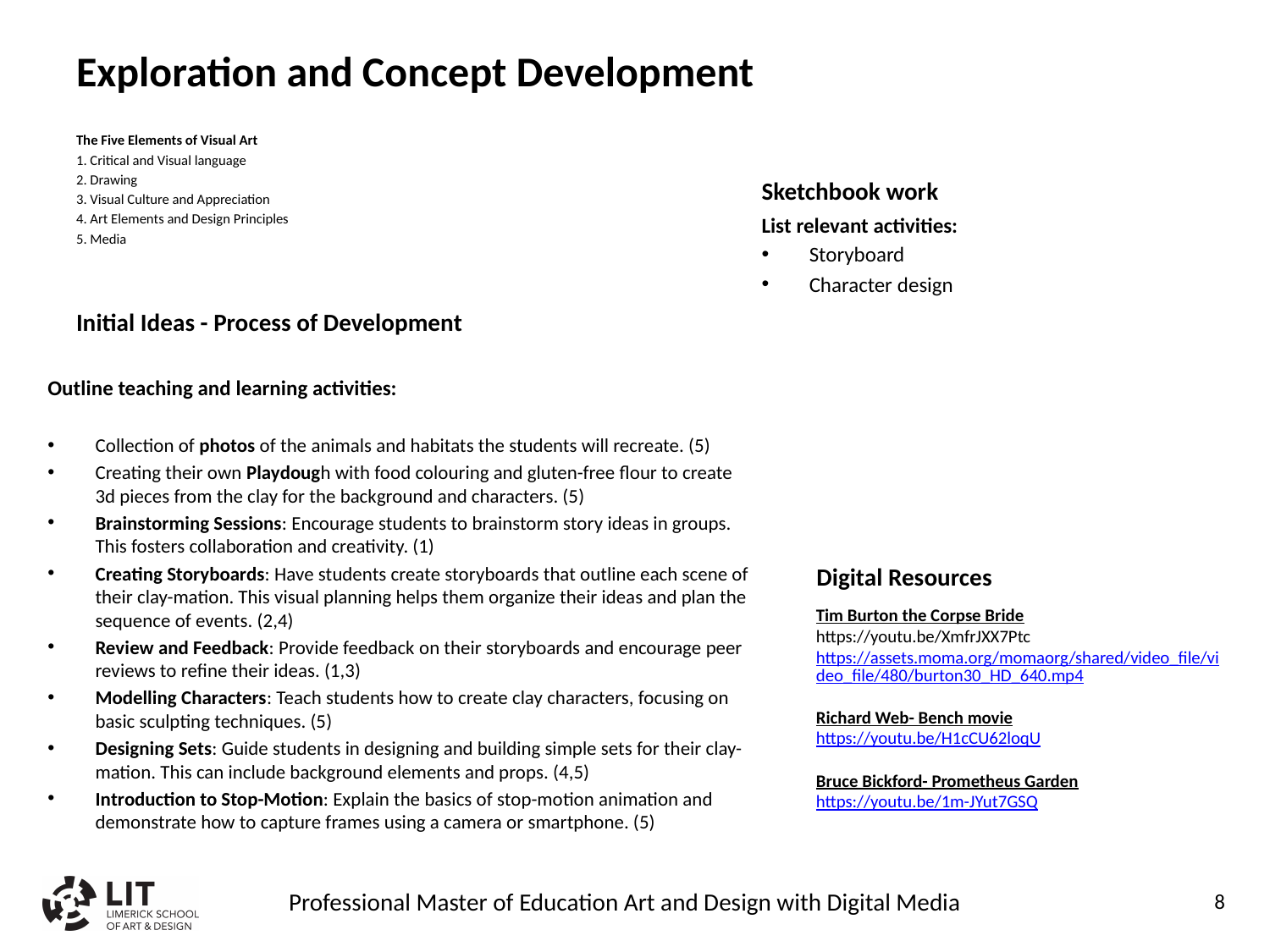

# Exploration and Concept Development
The Five Elements of Visual Art
1. Critical and Visual language
2. Drawing
3. Visual Culture and Appreciation
4. Art Elements and Design Principles
5. Media

Sketchbook work
List relevant activities:
Storyboard
Character design

Initial Ideas - Process of Development
Outline teaching and learning activities:

Collection of photos of the animals and habitats the students will recreate. (5)
Creating their own Playdough with food colouring and gluten-free flour to create 3d pieces from the clay for the background and characters. (5)
Brainstorming Sessions: Encourage students to brainstorm story ideas in groups. This fosters collaboration and creativity. (1)
Creating Storyboards: Have students create storyboards that outline each scene of their clay-mation. This visual planning helps them organize their ideas and plan the sequence of events. (2,4)
Review and Feedback: Provide feedback on their storyboards and encourage peer reviews to refine their ideas. (1,3)
Modelling Characters: Teach students how to create clay characters, focusing on basic sculpting techniques. (5)
Designing Sets: Guide students in designing and building simple sets for their clay-mation. This can include background elements and props. (4,5)
Introduction to Stop-Motion: Explain the basics of stop-motion animation and demonstrate how to capture frames using a camera or smartphone. (5)

Tim Burton the Corpse Bride
https://youtu.be/XmfrJXX7Ptc
https://assets.moma.org/momaorg/shared/video_file/video_file/480/burton30_HD_640.mp4

Richard Web- Bench movie
https://youtu.be/H1cCU62loqU

Bruce Bickford- Prometheus Garden
https://youtu.be/1m-JYut7GSQ

Digital Resources
Professional Master of Education Art and Design with Digital Media
8